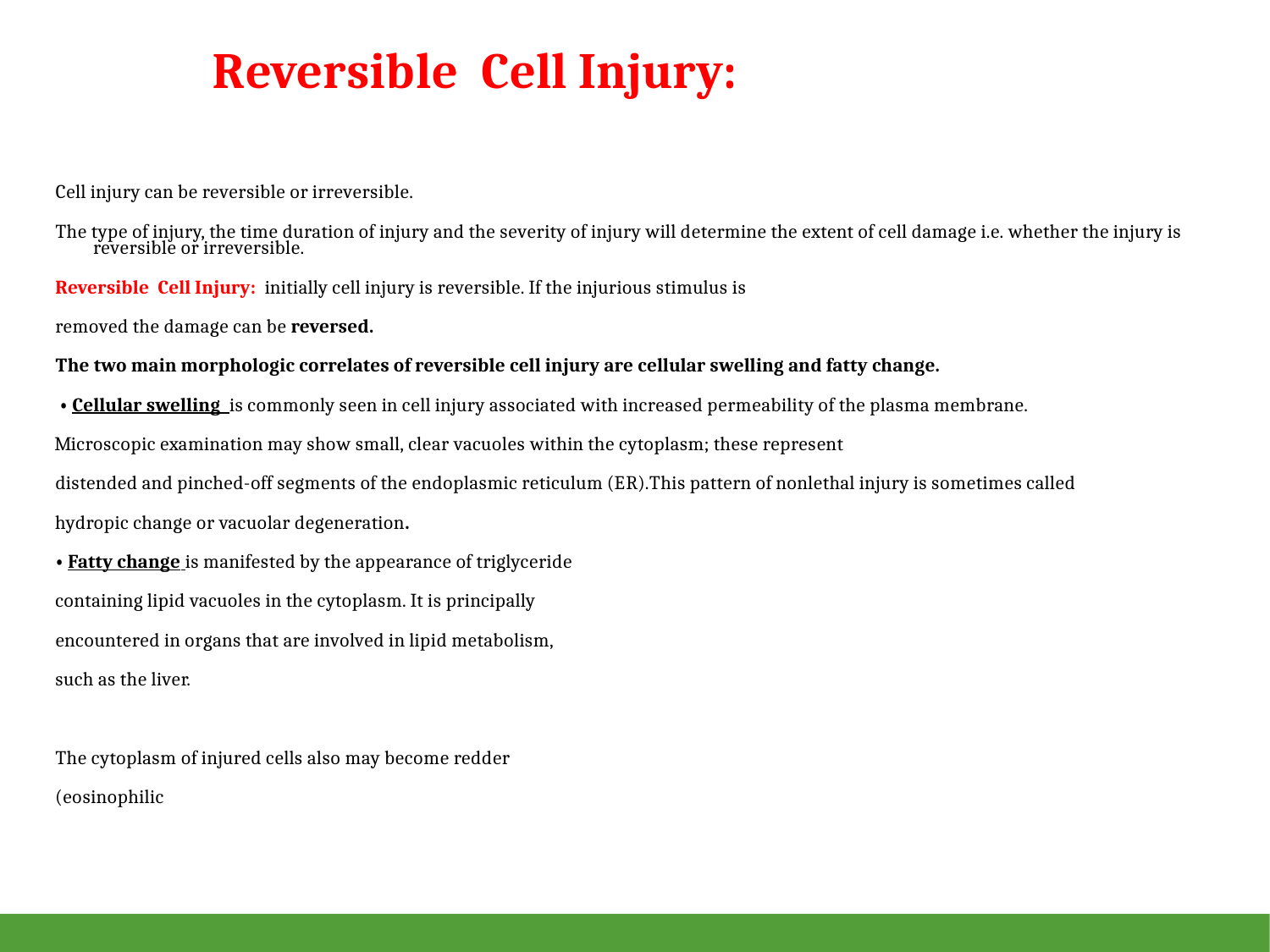

# Reversible  Cell Injury:

Cell injury can be reversible or irreversible.
The type of injury, the time duration of injury and the severity of injury will determine the extent of cell damage i.e. whether the injury is reversible or irreversible.
Reversible  Cell Injury:  initially cell injury is reversible. If the injurious stimulus is
removed the damage can be reversed.
The two main morphologic correlates of reversible cell injury are cellular swelling and fatty change.
 • Cellular swelling  is commonly seen in cell injury associated with increased permeability of the plasma membrane.
Microscopic examination may show small, clear vacuoles within the cytoplasm; these represent
distended and pinched-off segments of the endoplasmic reticulum (ER).This pattern of nonlethal injury is sometimes called
hydropic change or vacuolar degeneration.
• Fatty change is manifested by the appearance of triglyceride
containing lipid vacuoles in the cytoplasm. It is principally
encountered in organs that are involved in lipid metabolism,
such as the liver.

The cytoplasm of injured cells also may become redder
(eosinophilic